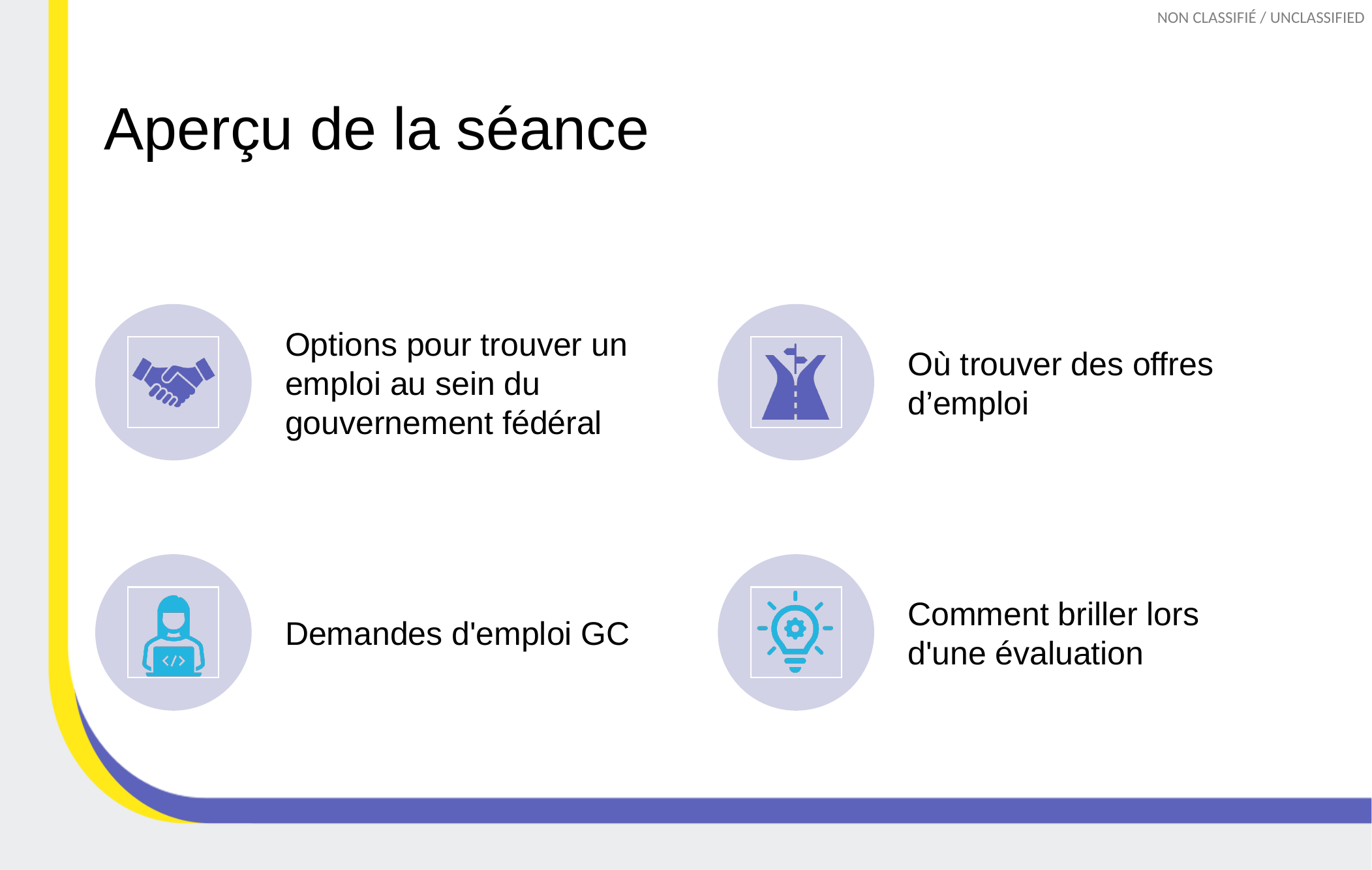

# Aperçu de la séance
Options pour trouver un emploi au sein du gouvernement fédéral
Où trouver des offres d’emploi
Demandes d'emploi GC
Comment briller lors d'une évaluation